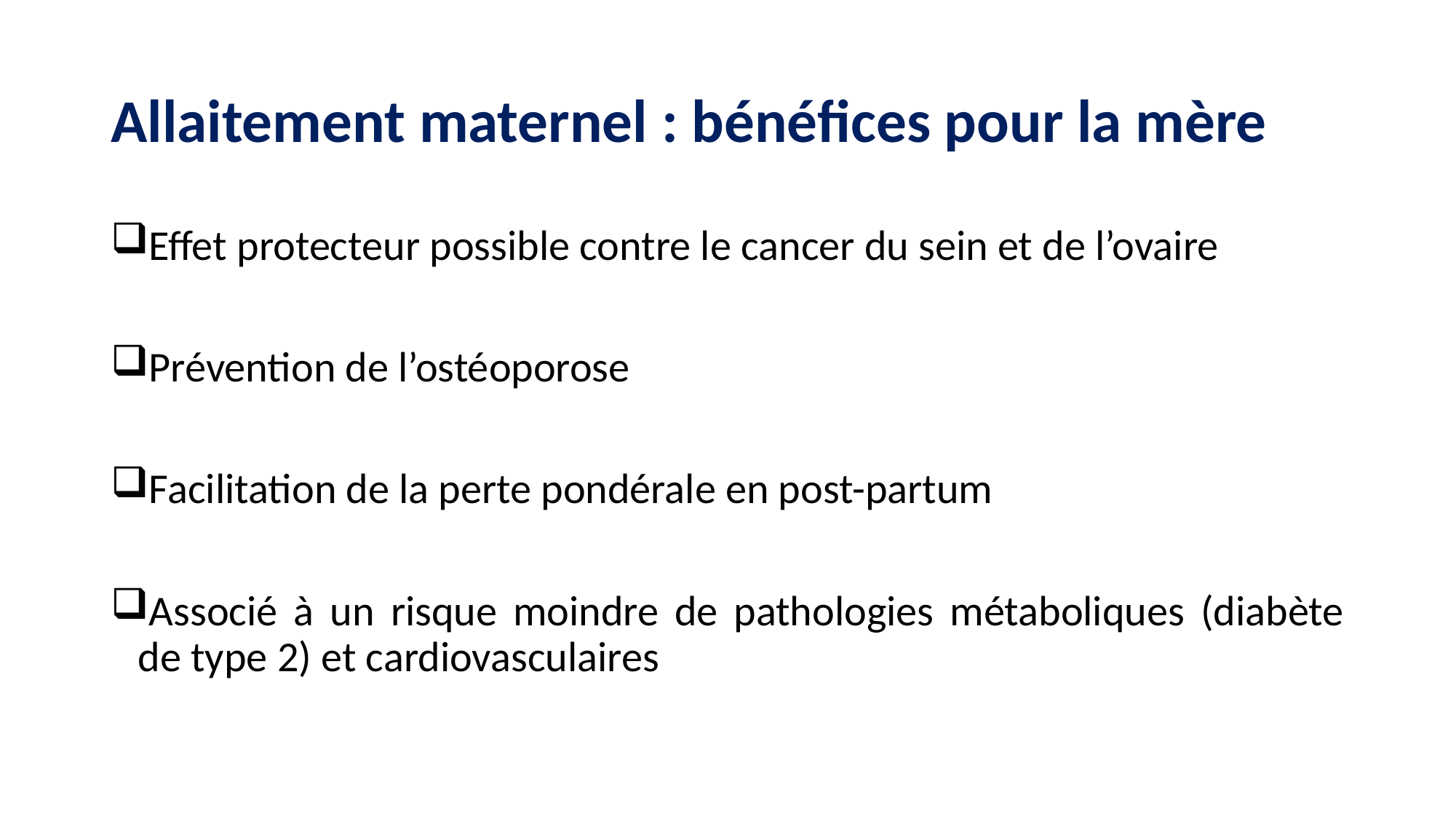

# Allaitement maternel : bénéfices pour la mère
Effet protecteur possible contre le cancer du sein et de l’ovaire

Prévention de l’ostéoporose

Facilitation de la perte pondérale en post-partum

Associé à un risque moindre de pathologies métaboliques (diabète de type 2) et cardiovasculaires